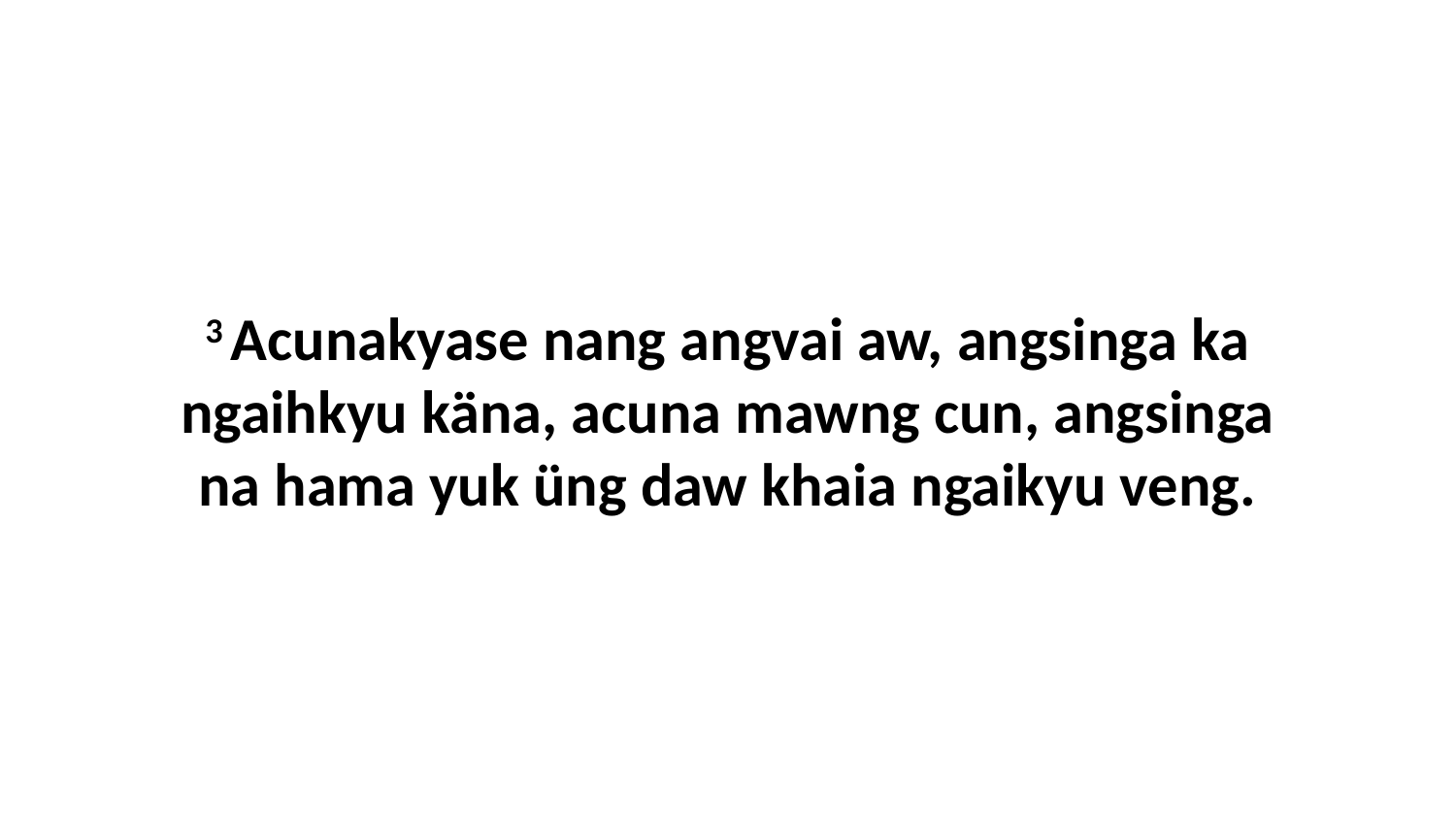

3 Acunakyase nang angvai aw, angsinga ka ngaihkyu käna, acuna mawng cun, angsinga na hama yuk üng daw khaia ngaikyu veng.